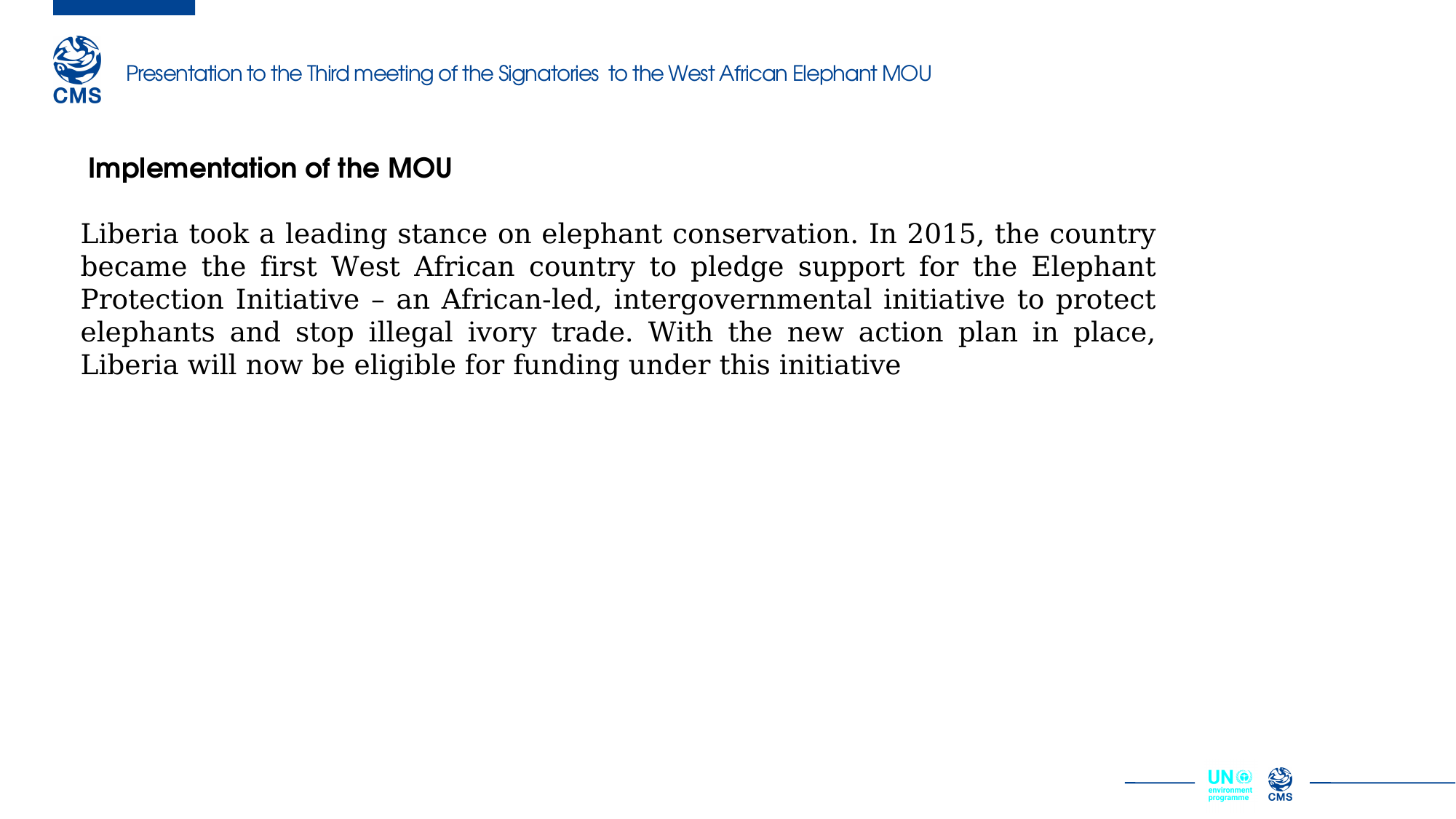

Implementation of the MOU

Liberia took a leading stance on elephant conservation. In 2015, the country became the first West African country to pledge support for the Elephant Protection Initiative – an African-led, intergovernmental initiative to protect elephants and stop illegal ivory trade. With the new action plan in place, Liberia will now be eligible for funding under this initiative